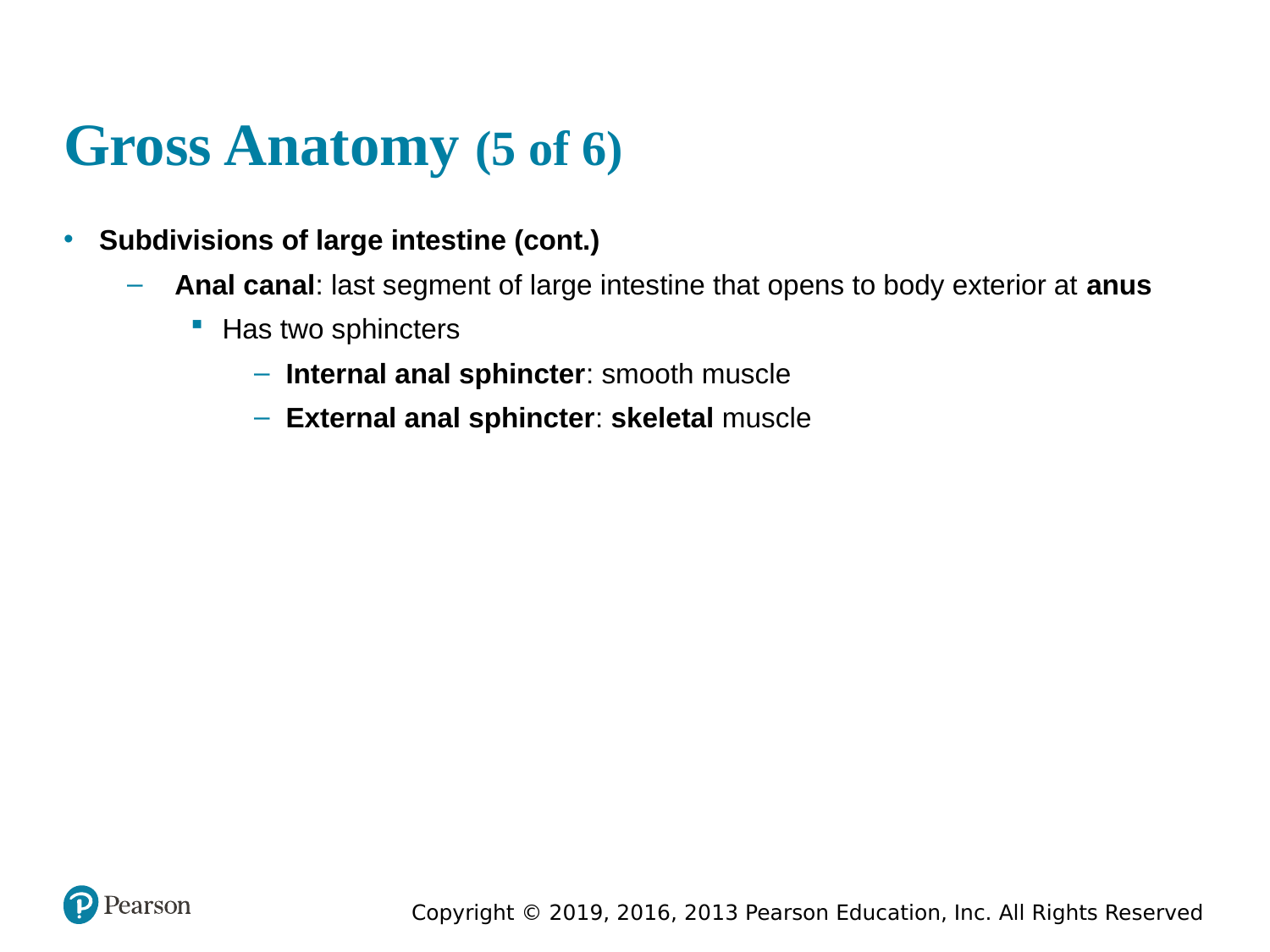

# Gross Anatomy (5 of 6)
Subdivisions of large intestine (cont.)
 Anal canal: last segment of large intestine that opens to body exterior at anus
Has two sphincters
Internal anal sphincter: smooth muscle
External anal sphincter: skeletal muscle